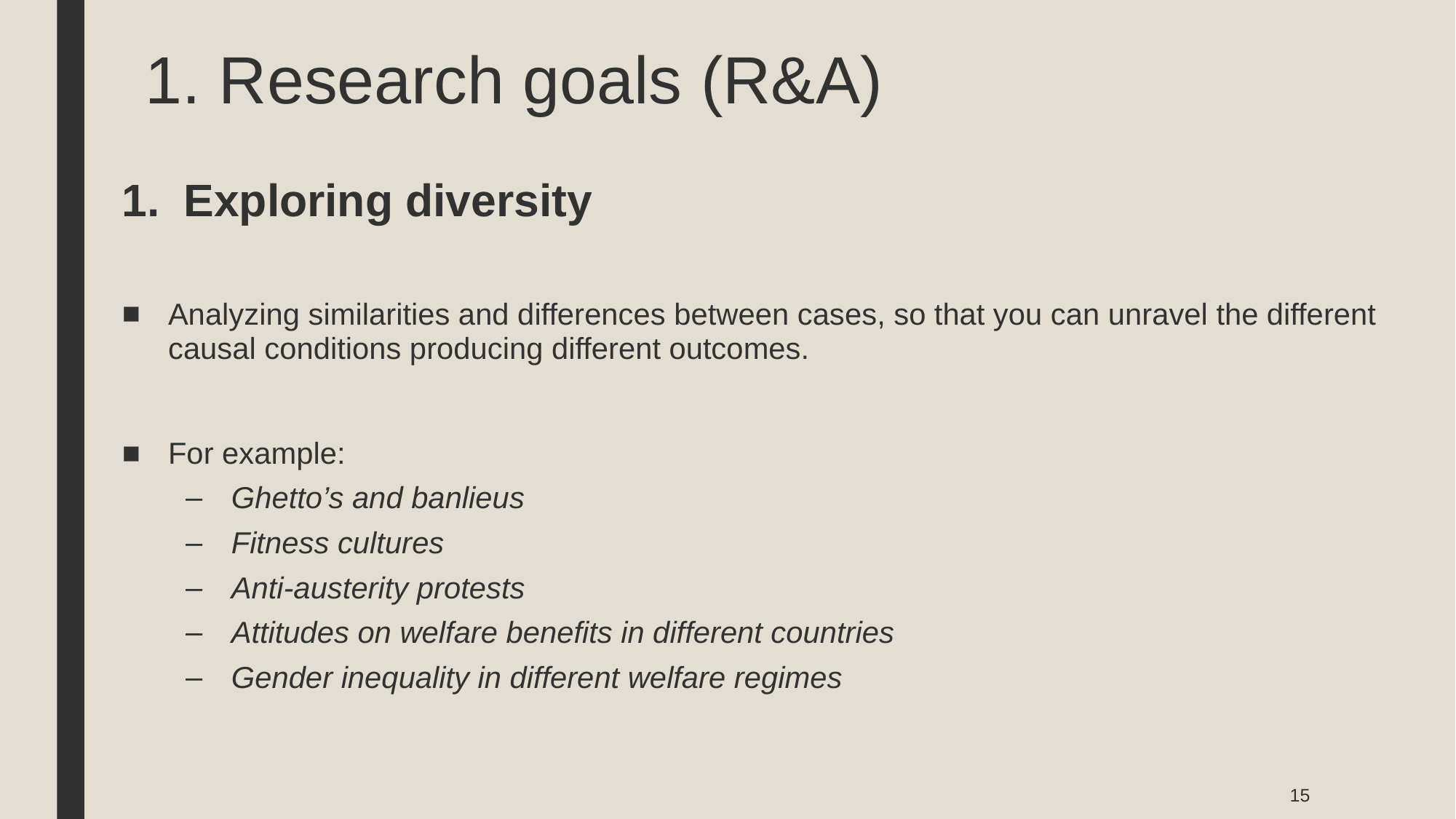

# 1. Research goals (R&A)
Exploring diversity

Analyzing similarities and differences between cases, so that you can unravel the different causal conditions producing different outcomes.

For example:
Ghetto’s and banlieus
Fitness cultures
Anti-austerity protests
Attitudes on welfare benefits in different countries
Gender inequality in different welfare regimes

15